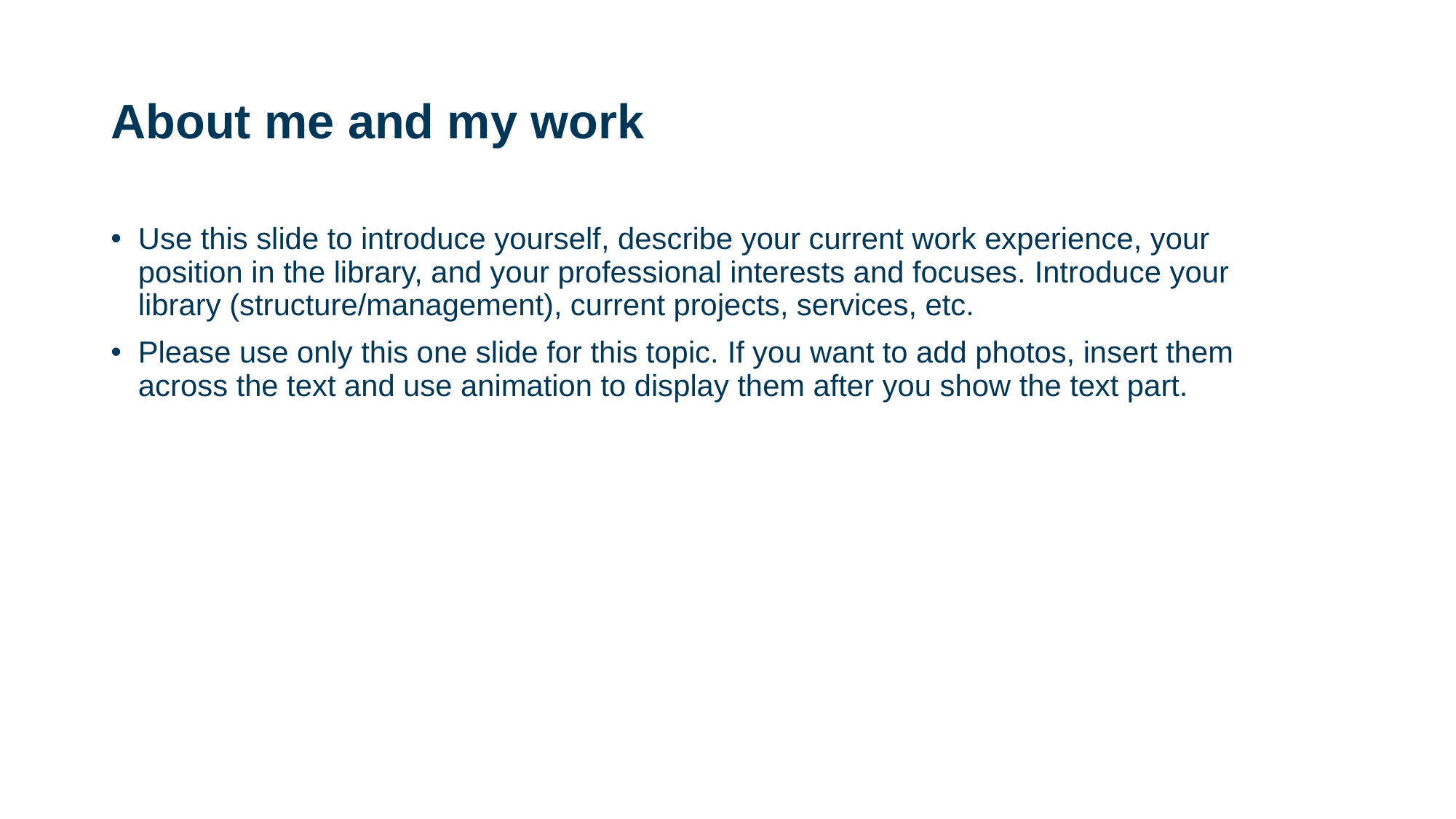

# About me and my work
Use this slide to introduce yourself, describe your current work experience, your position in the library, and your professional interests and focuses. Introduce your library (structure/management), current projects, services, etc.
Please use only this one slide for this topic. If you want to add photos, insert them across the text and use animation to display them after you show the text part.